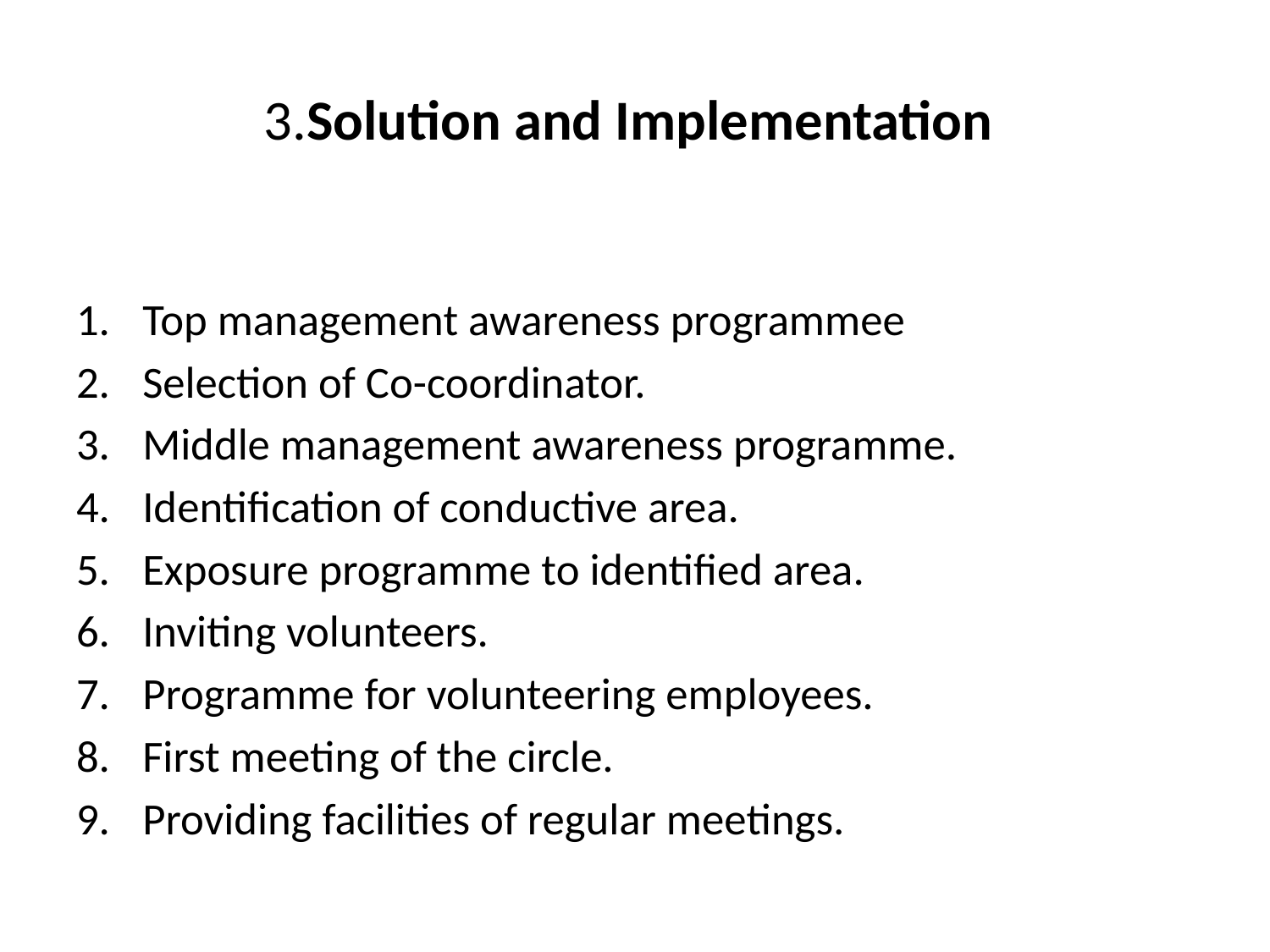

# 3.Solution and Implementation

Top management awareness programmee
Selection of Co-coordinator.
Middle management awareness programme.
Identification of conductive area.
Exposure programme to identified area.
Inviting volunteers.
Programme for volunteering employees.
First meeting of the circle.
Providing facilities of regular meetings.